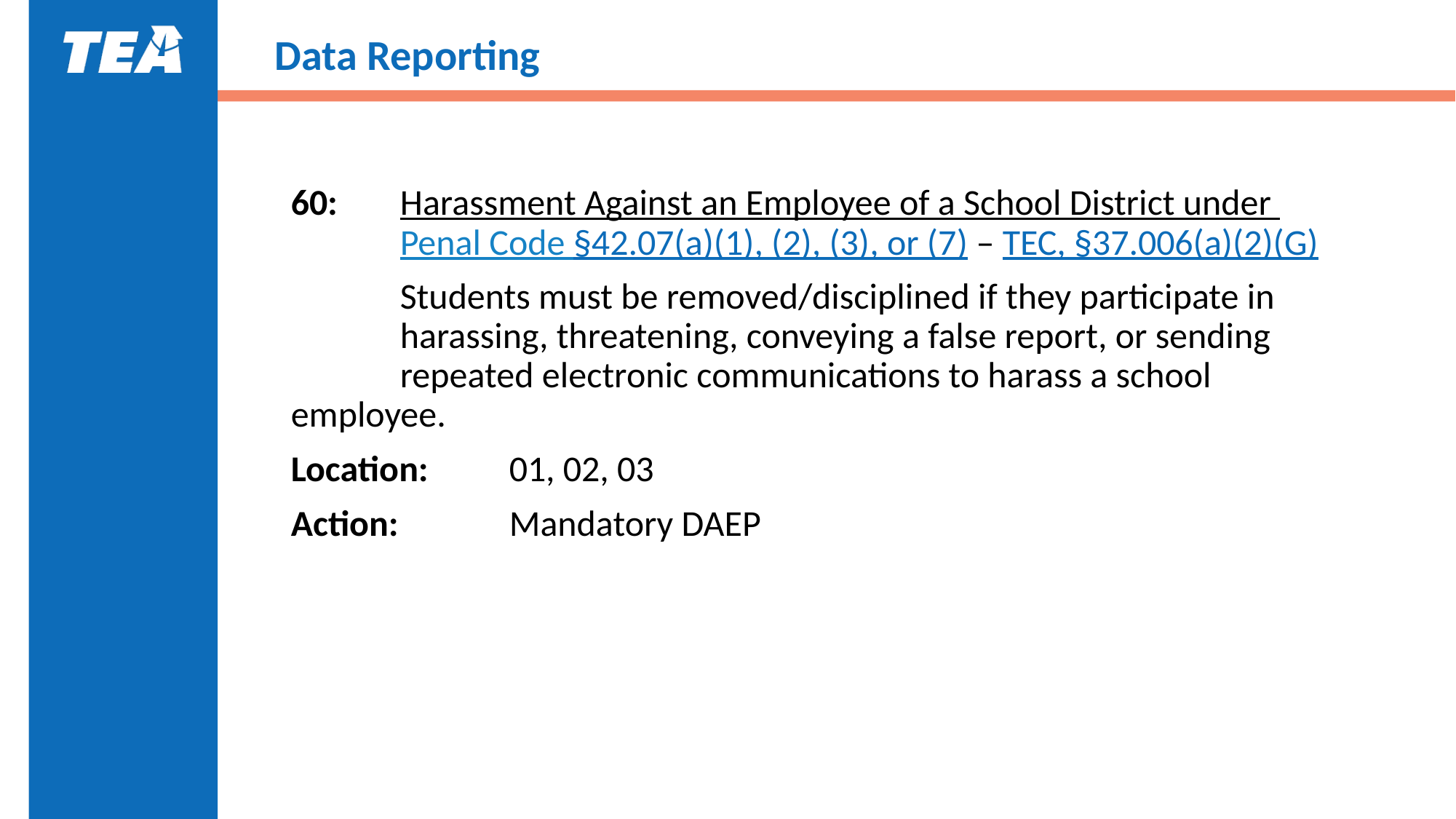

# Data Reporting
60:	Harassment Against an Employee of a School District under 	Penal Code §42.07(a)(1), (2), (3), or (7) – TEC, §37.006(a)(2)(G)
	Students must be removed/disciplined if they participate in 	harassing, threatening, conveying a false report, or sending 	repeated electronic communications to harass a school 	employee.
Location:	01, 02, 03
Action:		Mandatory DAEP